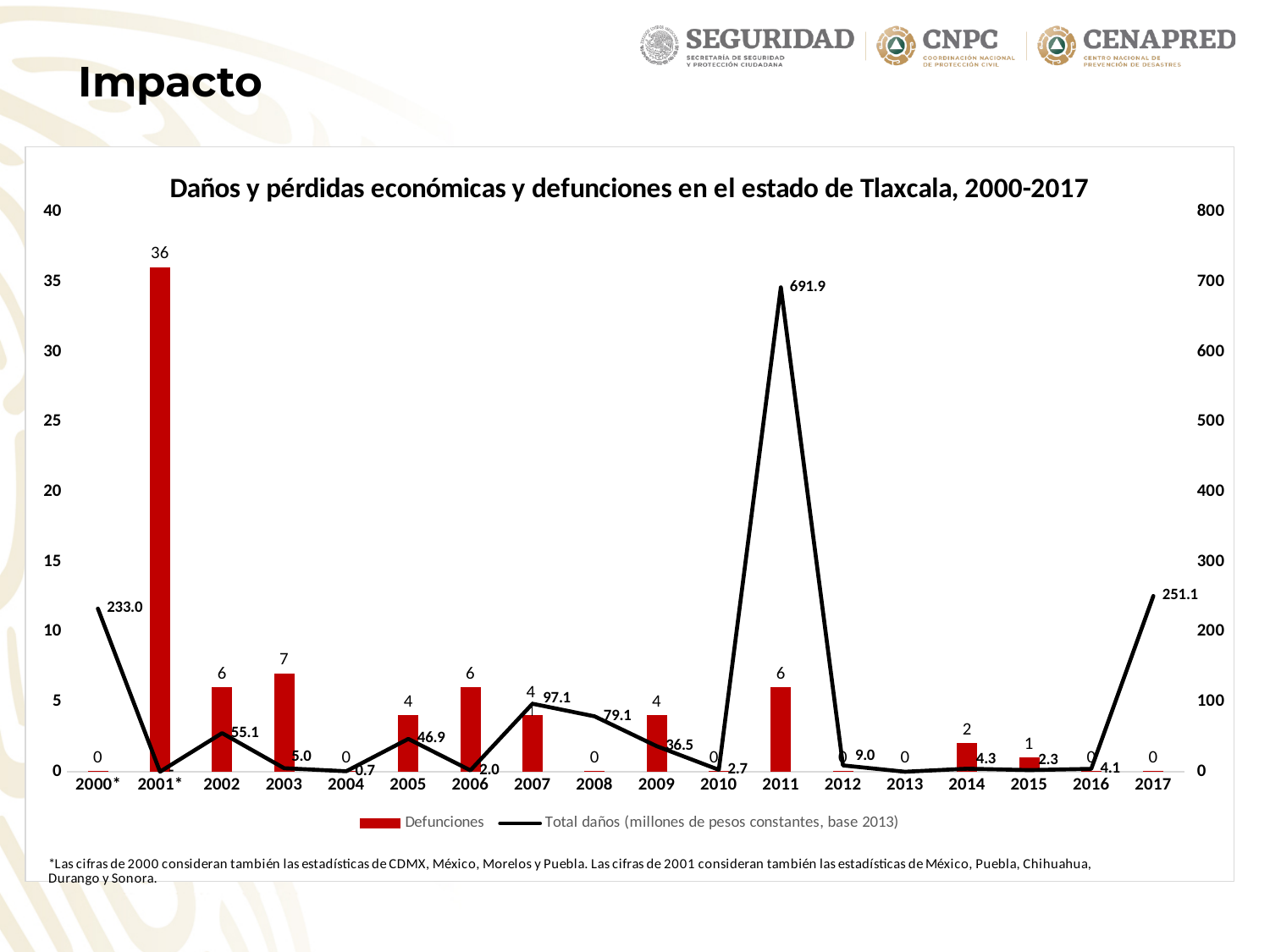

Impacto

### Chart: Daños y pérdidas económicas y defunciones en el estado de Tlaxcala, 2000-2017

| Category | Defunciones | Total daños (millones de pesos constantes, base 2013) |
|---|---|---|
| 2000* | 0.0 | 232.98788394790216 |
| 2001* | 36.0 | 0.0 |
| 2002 | 6.0 | 55.099430147855934 |
| 2003 | 7.0 | 4.9819954141738965 |
| 2004 | 0.0 | 0.6682366346836566 |
| 2005 | 4.0 | 46.88648195910429 |
| 2006 | 6.0 | 1.9681914860712533 |
| 2007 | 4.0 | 97.10940963585107 |
| 2008 | 0.0 | 79.1222715211524 |
| 2009 | 4.0 | 36.47878390663452 |
| 2010 | 0.0 | 2.7077990311554148 |
| 2011 | 6.0 | 691.9383441455551 |
| 2012 | 0.0 | 8.967787738971012 |
| 2013 | 0.0 | 0.0 |
| 2014 | 2.0 | 4.266924315466895 |
| 2015 | 1.0 | 2.3167399255509156 |
| 2016 | 0.0 | 4.098398340276299 |
| 2017 | 0.0 | 251.0652125257334 |